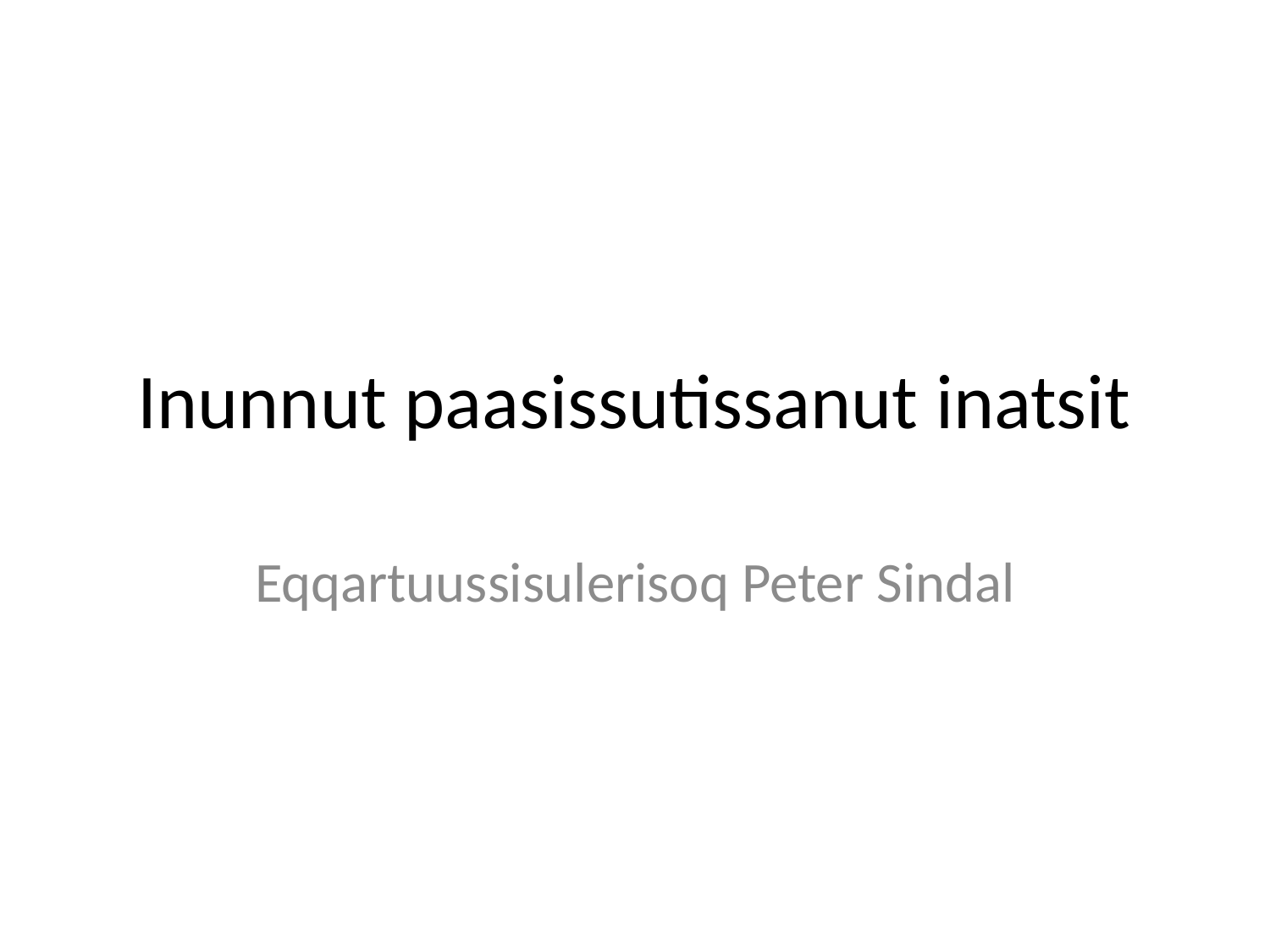

# Inunnut paasissutissanut inatsit
Eqqartuussisulerisoq Peter Sindal